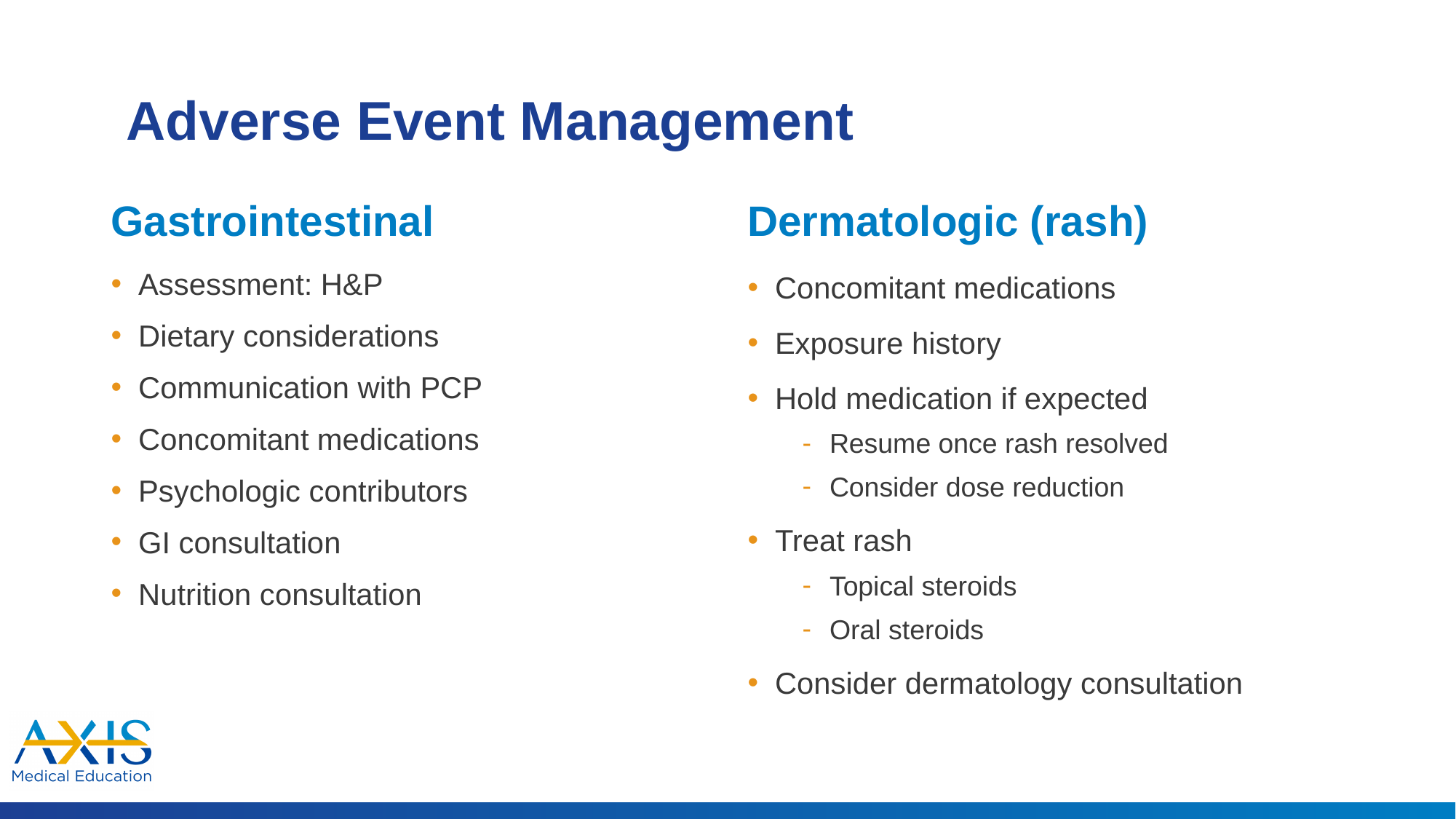

# Adverse Event Management
Gastrointestinal
Dermatologic (rash)
Concomitant medications
Exposure history
Hold medication if expected
Resume once rash resolved
Consider dose reduction
Treat rash
Topical steroids
Oral steroids
Consider dermatology consultation
Assessment: H&P
Dietary considerations
Communication with PCP
Concomitant medications
Psychologic contributors
GI consultation
Nutrition consultation